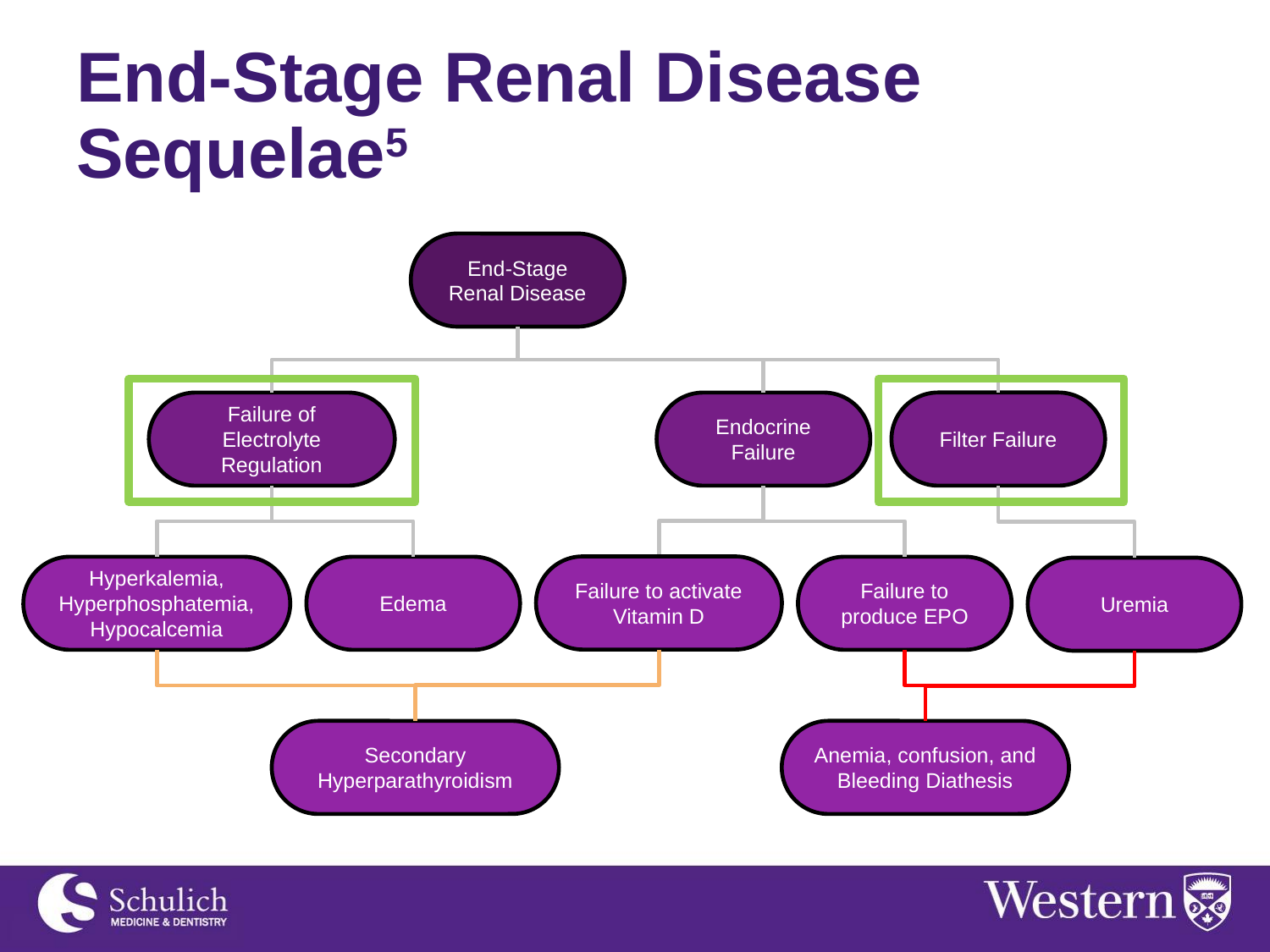

# End-Stage Renal Disease	 Sequelae5
End-Stage Renal Disease

Filter Failure
Endocrine Failure
Failure of Electrolyte Regulation
Failure to activate Vitamin D
Hyperkalemia, Hyperphosphatemia, Hypocalcemia
Edema
Failure to produce EPO
Uremia
Secondary Hyperparathyroidism
Anemia, confusion, and Bleeding Diathesis